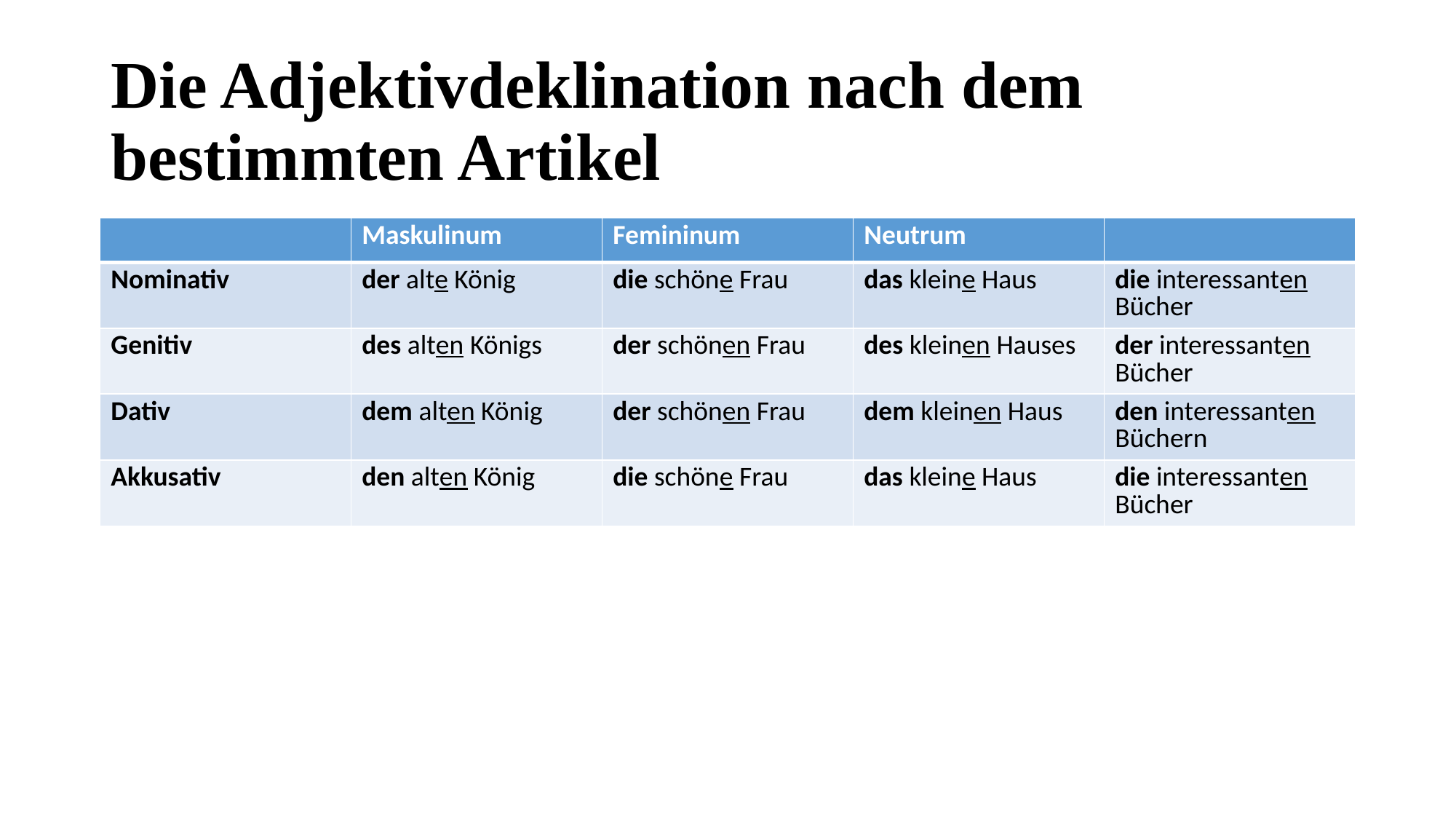

# Die Adjektivdeklination nach dem bestimmten Artikel
|  | Maskulinum | Femininum | Neutrum |  |
| --- | --- | --- | --- | --- |
| Nominativ | der alte König | die schöne Frau | das kleine Haus | die interessanten Bücher |
| Genitiv | des alten Königs | der schönen Frau | des kleinen Hauses | der interessanten Bücher |
| Dativ | dem alten König | der schönen Frau | dem kleinen Haus | den interessanten Büchern |
| Akkusativ | den alten König | die schöne Frau | das kleine Haus | die interessanten Bücher |